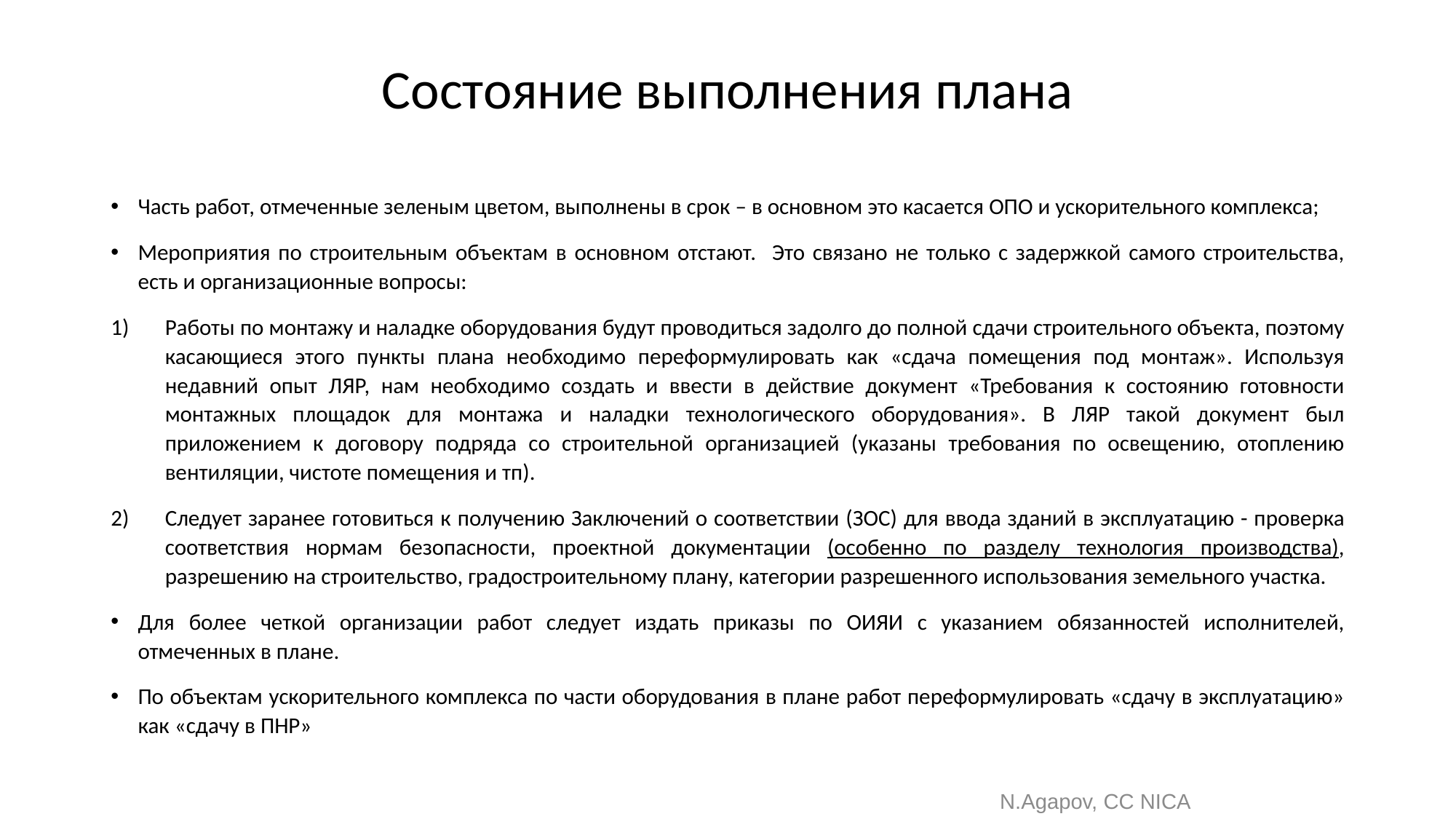

# Состояние выполнения плана
Часть работ, отмеченные зеленым цветом, выполнены в срок – в основном это касается ОПО и ускорительного комплекса;
Мероприятия по строительным объектам в основном отстают.  Это связано не только с задержкой самого строительства, есть и организационные вопросы:
Работы по монтажу и наладке оборудования будут проводиться задолго до полной сдачи строительного объекта, поэтому касающиеся этого пункты плана необходимо переформулировать как «сдача помещения под монтаж». Используя недавний опыт ЛЯР, нам необходимо создать и ввести в действие документ «Требования к состоянию готовности монтажных площадок для монтажа и наладки технологического оборудования». В ЛЯР такой документ был приложением к договору подряда со строительной организацией (указаны требования по освещению, отоплению вентиляции, чистоте помещения и тп).
Следует заранее готовиться к получению Заключений о соответствии (ЗОС) для ввода зданий в эксплуатацию - проверка соответствия нормам безопасности, проектной документации (особенно по разделу технология производства), разрешению на строительство, градостроительному плану, категории разрешенного использования земельного участка.
Для более четкой организации работ следует издать приказы по ОИЯИ с указанием обязанностей исполнителей, отмеченных в плане.
По объектам ускорительного комплекса по части оборудования в плане работ переформулировать «сдачу в эксплуатацию» как «сдачу в ПНР»
N.Agapov, CC NICA